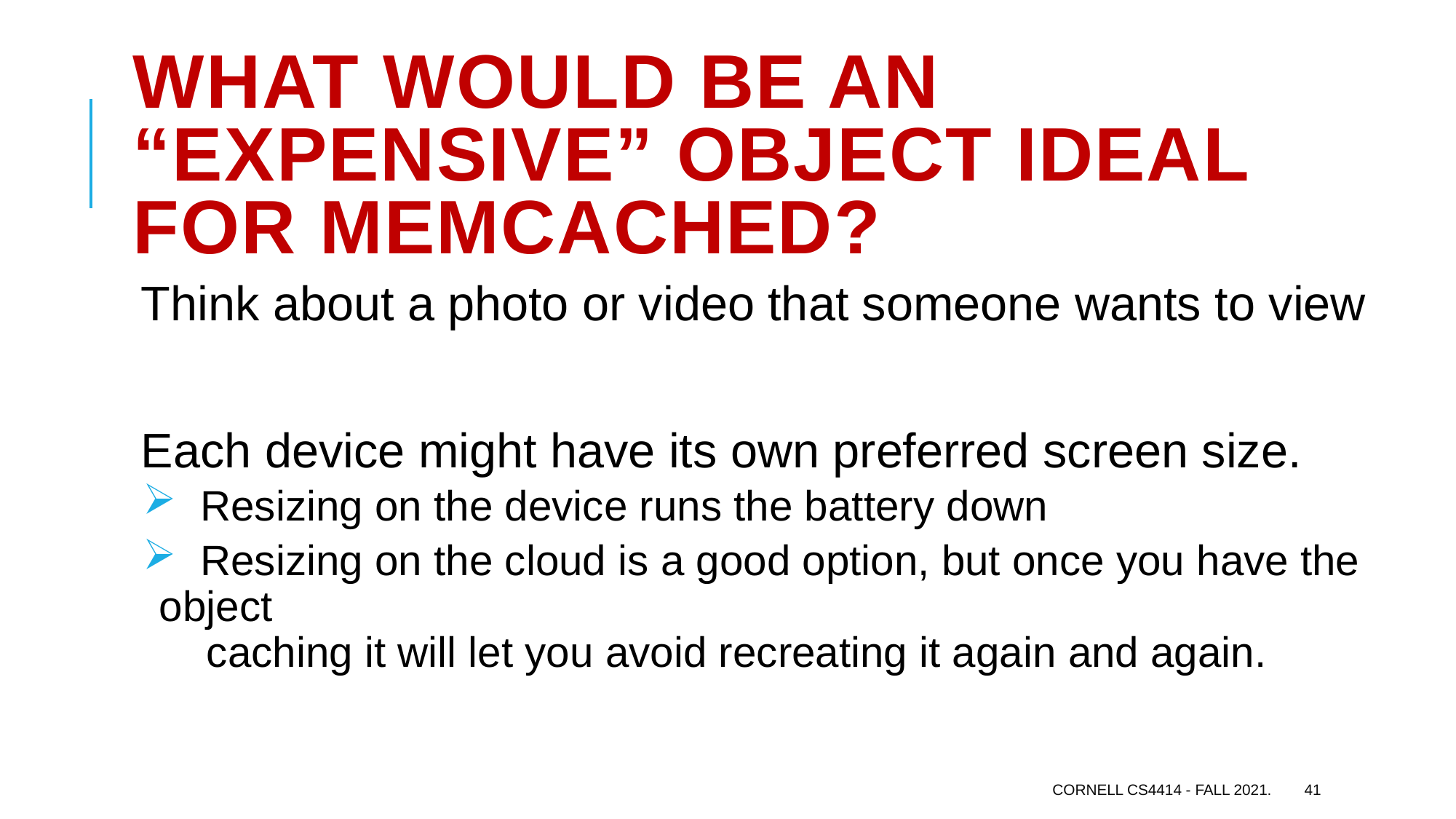

# What would be an “expensive” object ideal for memcached?
Think about a photo or video that someone wants to view

Each device might have its own preferred screen size.
  Resizing on the device runs the battery down
  Resizing on the cloud is a good option, but once you have the object
    caching it will let you avoid recreating it again and again.
Cornell CS4414 - Fall 2021.
41